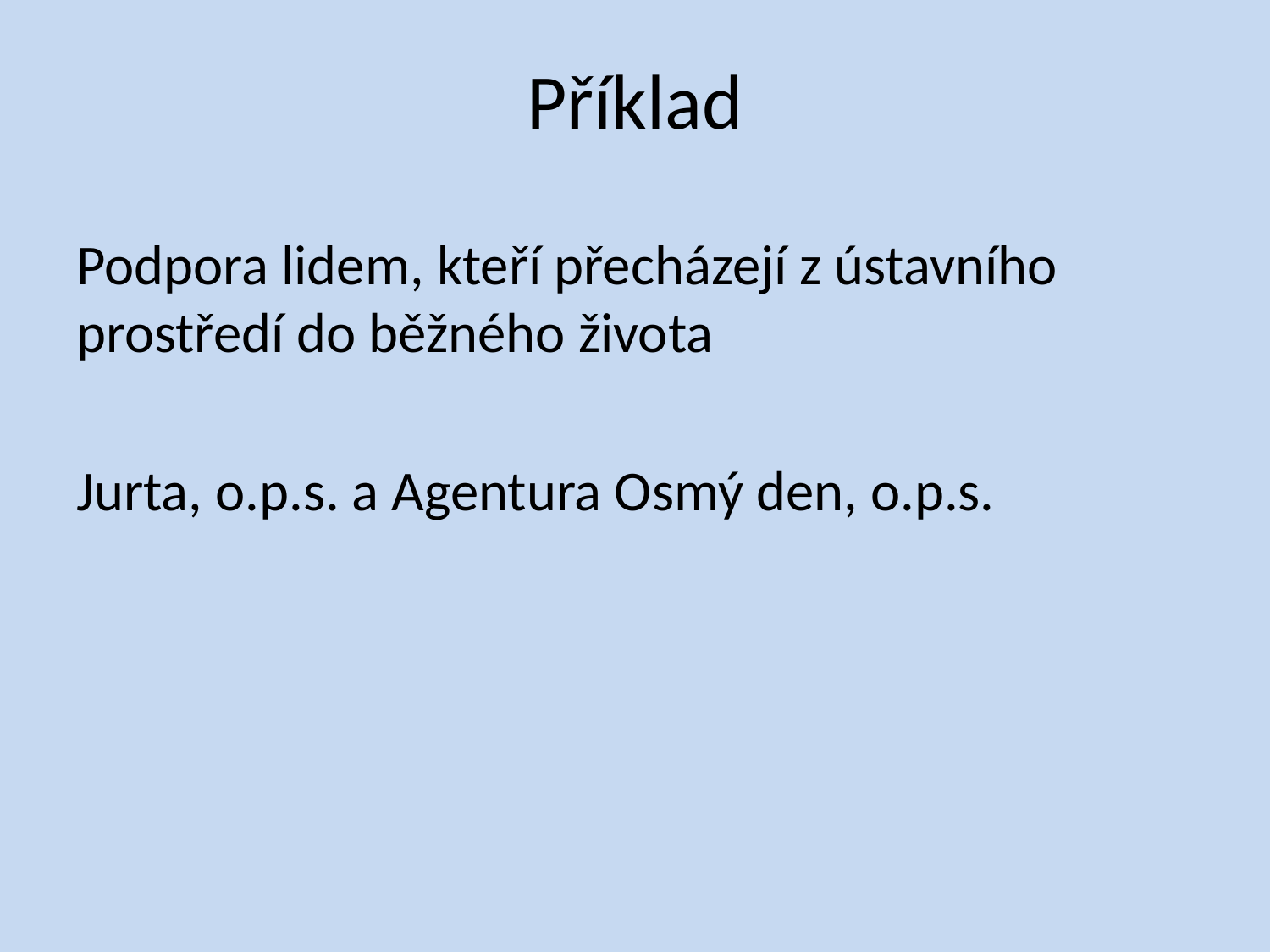

# Příklad
Podpora lidem, kteří přecházejí z ústavního prostředí do běžného života

Jurta, o.p.s. a Agentura Osmý den, o.p.s.